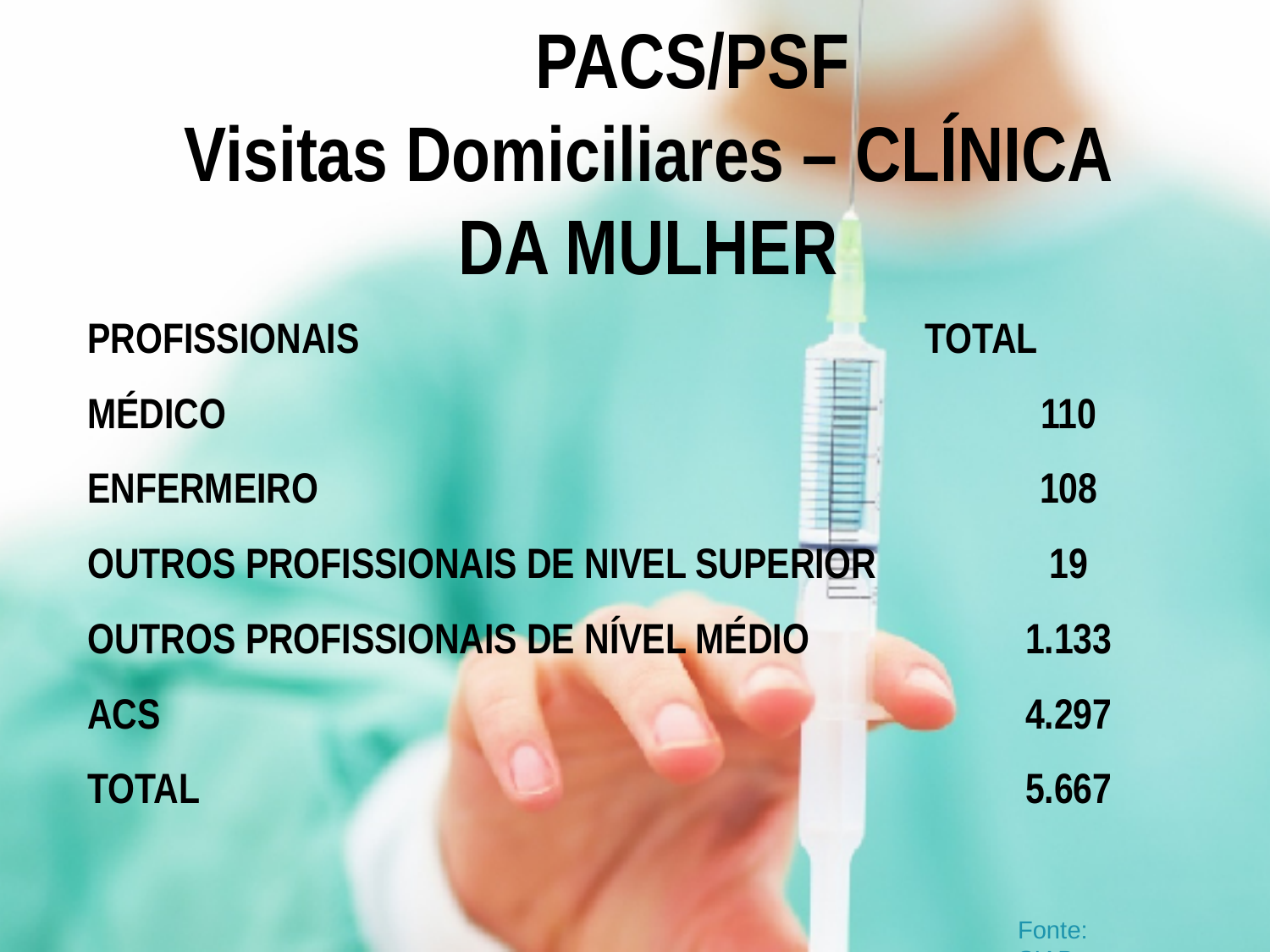

# PACS/PSF Visitas Domiciliares – CLÍNICA DA MULHER
| PROFISSIONAIS | TOTAL |
| --- | --- |
| MÉDICO | 110 |
| ENFERMEIRO | 108 |
| OUTROS PROFISSIONAIS DE NIVEL SUPERIOR | 19 |
| OUTROS PROFISSIONAIS DE NÍVEL MÉDIO | 1.133 |
| ACS | 4.297 |
| TOTAL | 5.667 |
Fonte: SIAB